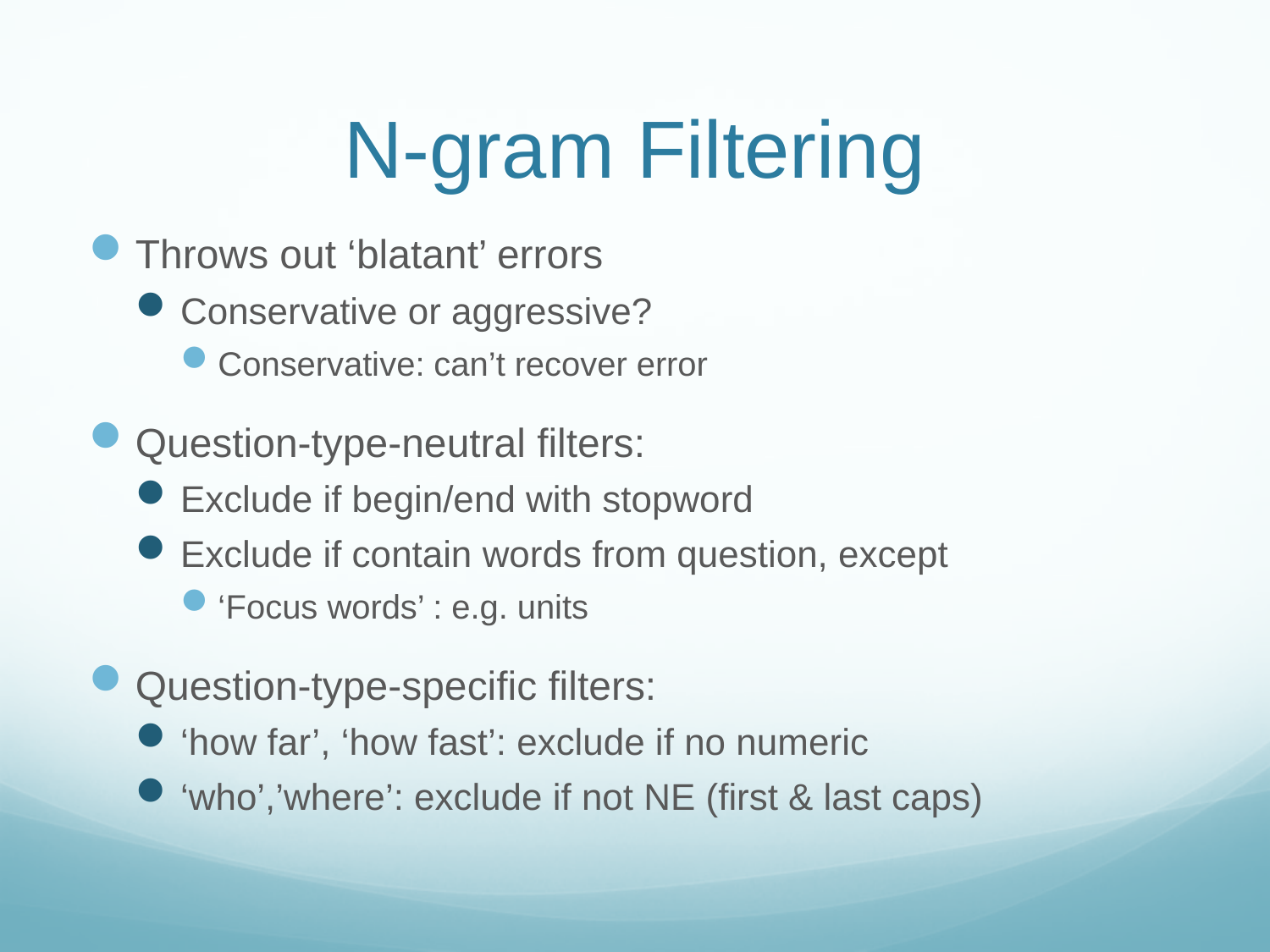

# N-gram Filtering
Throws out ‘blatant’ errors
Conservative or aggressive?
Conservative: can’t recover error
Question-type-neutral filters:
Exclude if begin/end with stopword
Exclude if contain words from question, except
‘Focus words’ : e.g. units
Question-type-specific filters:
‘how far’, ‘how fast’: exclude if no numeric
‘who’,’where’: exclude if not NE (first & last caps)